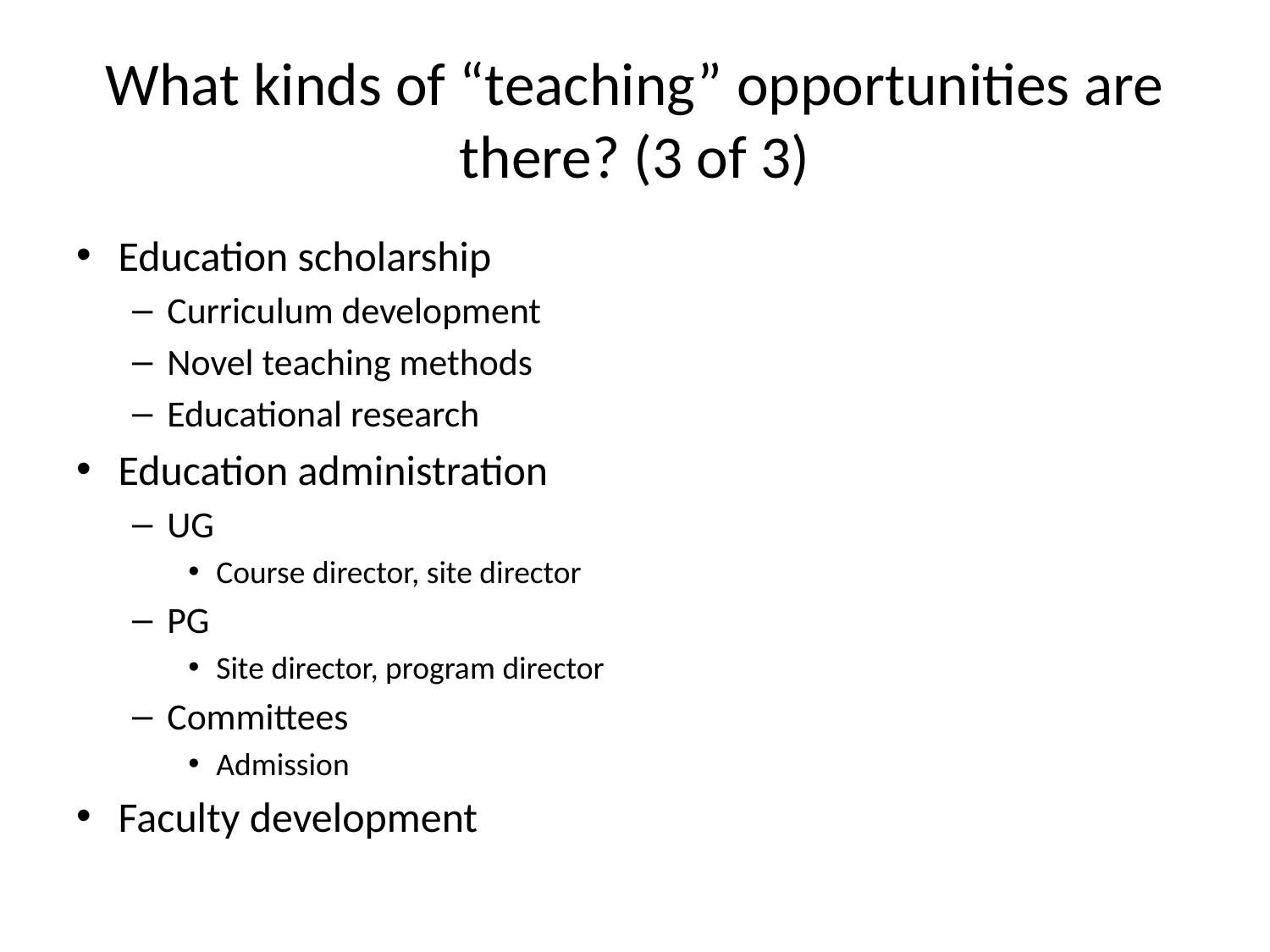

# What kinds of “teaching” opportunities are there? (3 of 3)
Education scholarship
Curriculum development
Novel teaching methods
Educational research
Education administration
UG
Course director, site director
PG
Site director, program director
Committees
Admission
Faculty development